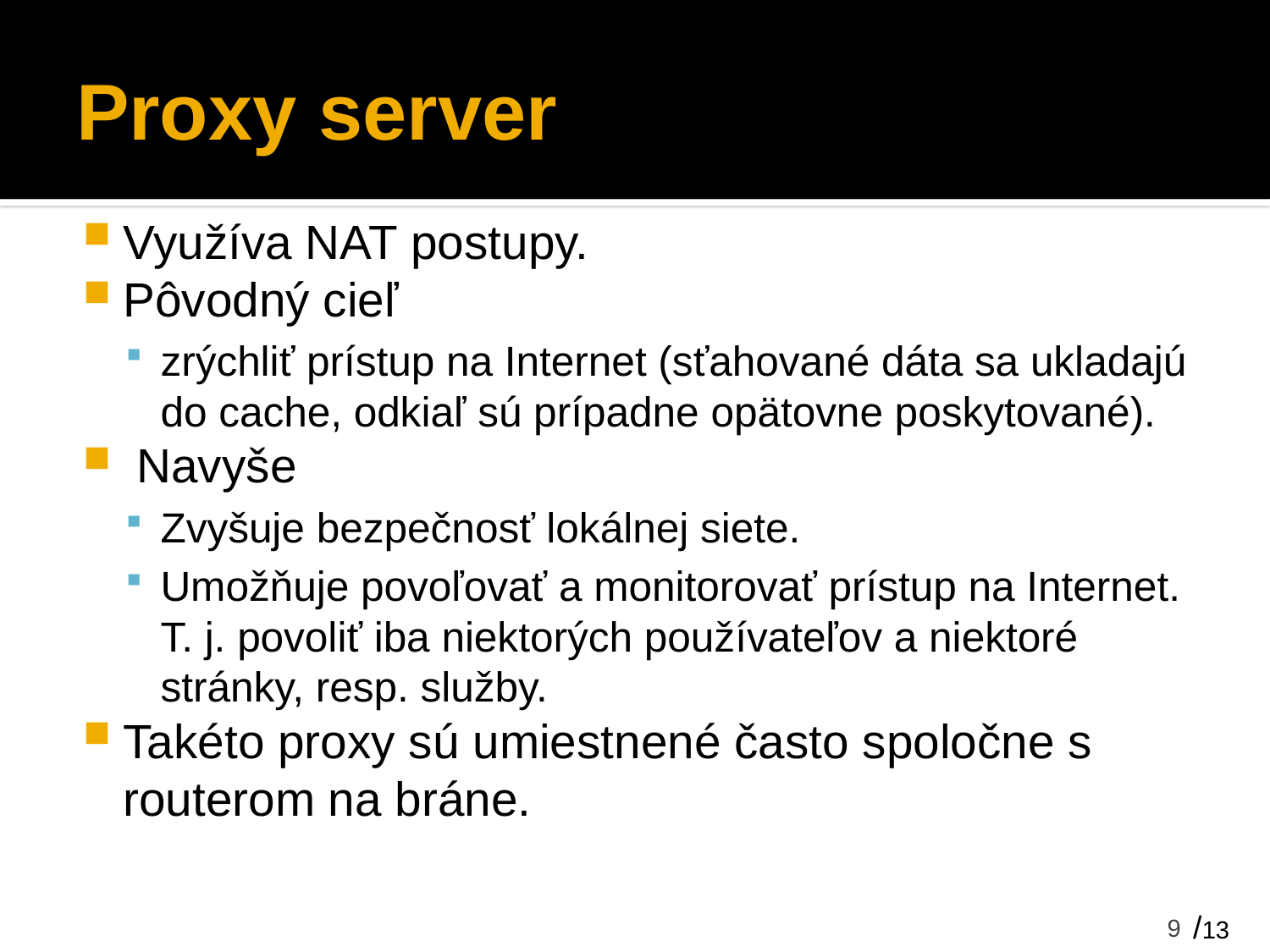

# Proxy server
Využíva NAT postupy.
Pôvodný cieľ
zrýchliť prístup na Internet (sťahované dáta sa ukladajú do cache, odkiaľ sú prípadne opätovne poskytované).
 Navyše
Zvyšuje bezpečnosť lokálnej siete.
Umožňuje povoľovať a monitorovať prístup na Internet. T. j. povoliť iba niektorých používateľov a niektoré stránky, resp. služby.
Takéto proxy sú umiestnené často spoločne s routerom na bráne.

9